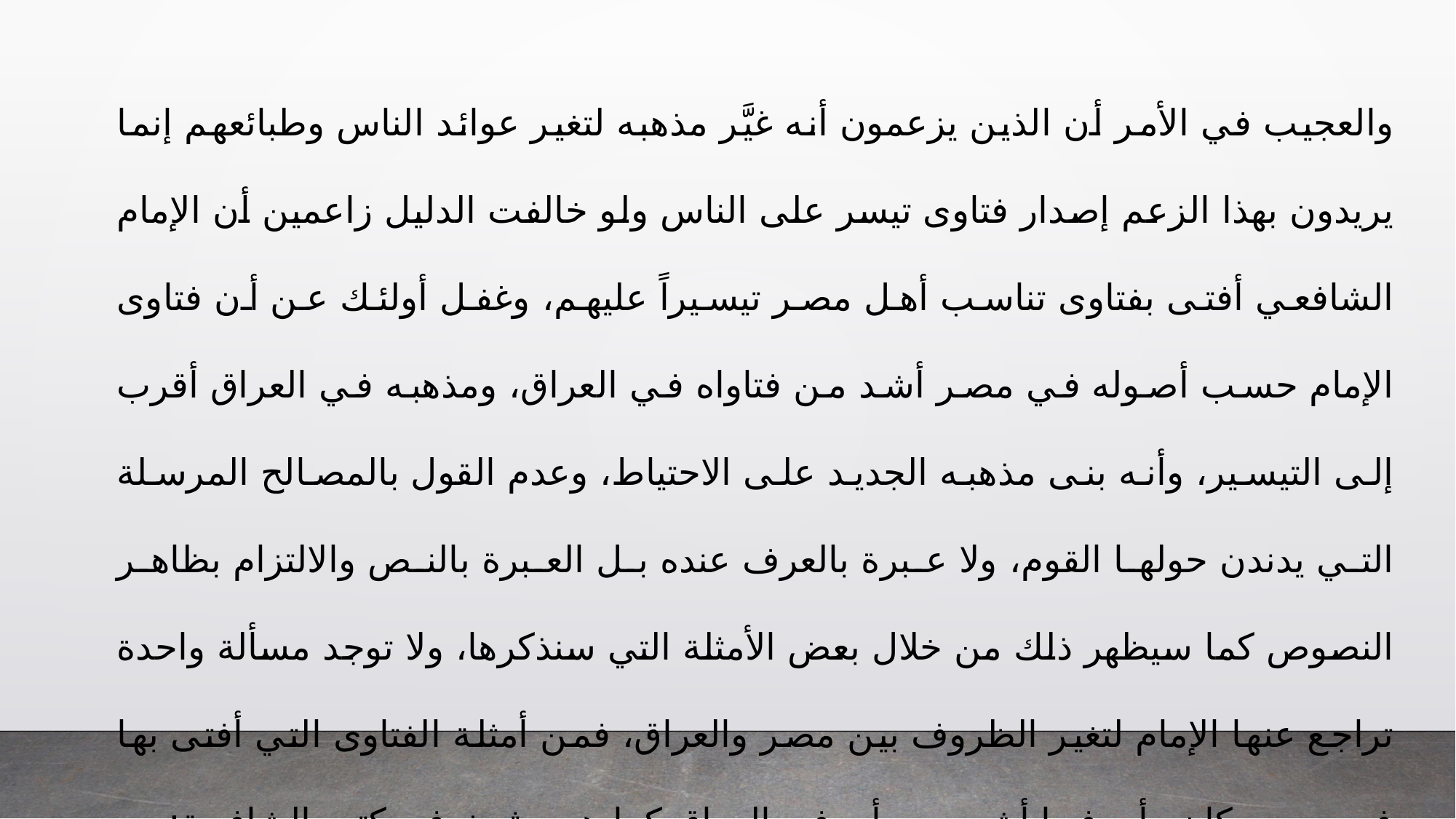

والعجيب في الأمر أن الذين يزعمون أنه غيَّر مذهبه لتغير عوائد الناس وطبائعهم إنما يريدون بهذا الزعم إصدار فتاوى تيسر على الناس ولو خالفت الدليل زاعمين أن الإمام الشافعي أفتى بفتاوى تناسب أهل مصر تيسيراً عليهم، وغفل أولئك عن أن فتاوى الإمام حسب أصوله في مصر أشد من فتاواه في العراق، ومذهبه في العراق أقرب إلى التيسير، وأنه بنى مذهبه الجديد على الاحتياط، وعدم القول بالمصالح المرسلة التي يدندن حولها القوم، ولا عبرة بالعرف عنده بل العبرة بالنص والالتزام بظاهر النصوص كما سيظهر ذلك من خلال بعض الأمثلة التي سنذكرها، ولا توجد مسألة واحدة تراجع عنها الإمام لتغير الظروف بين مصر والعراق، فمن أمثلة الفتاوى التي أفتى بها في مصر وكان رأيه فيها أشد من رأيه في العراق كما هو مبثوث في كتب الشافعية: